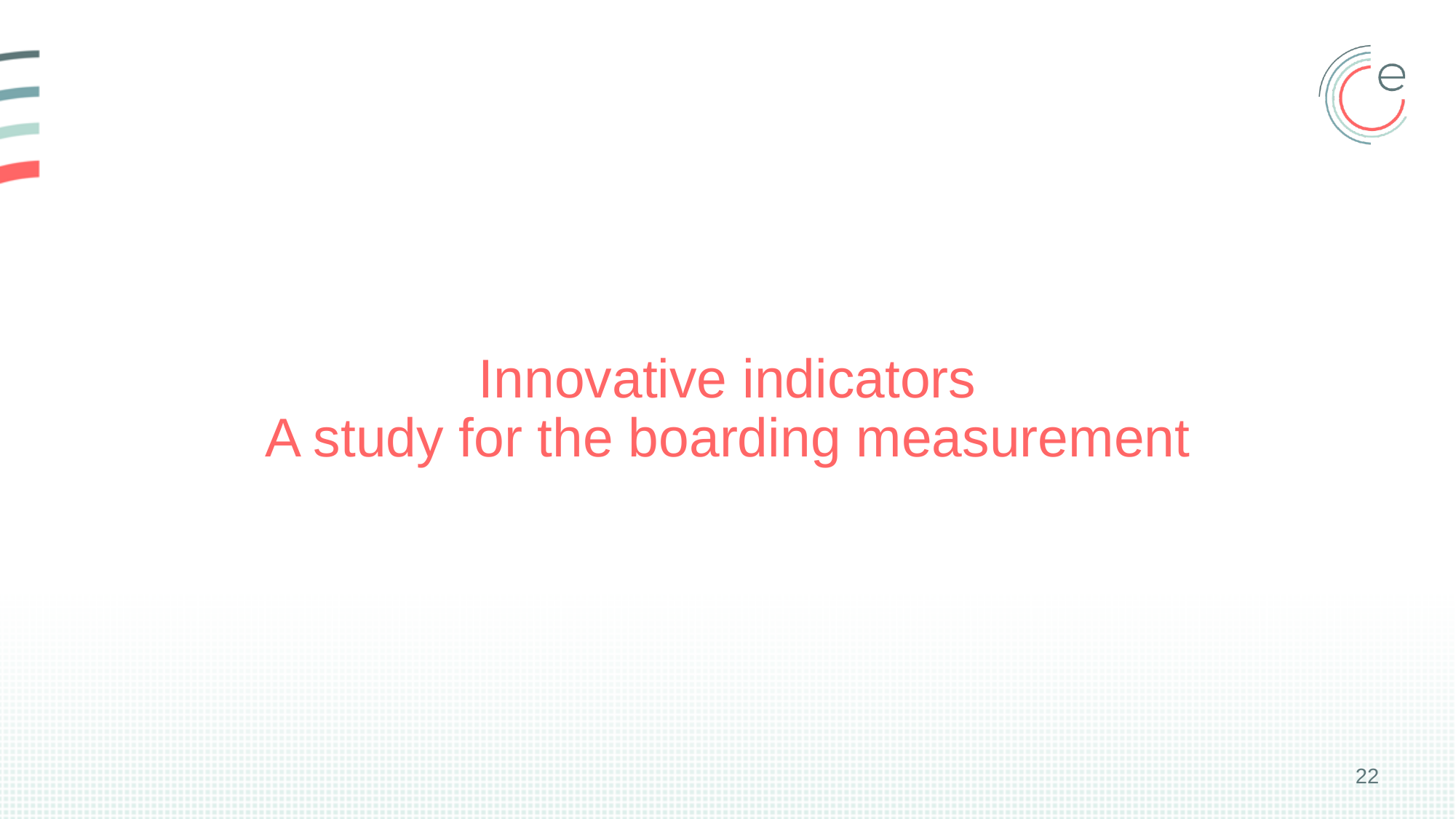

# Innovative indicators A study for the boarding measurement